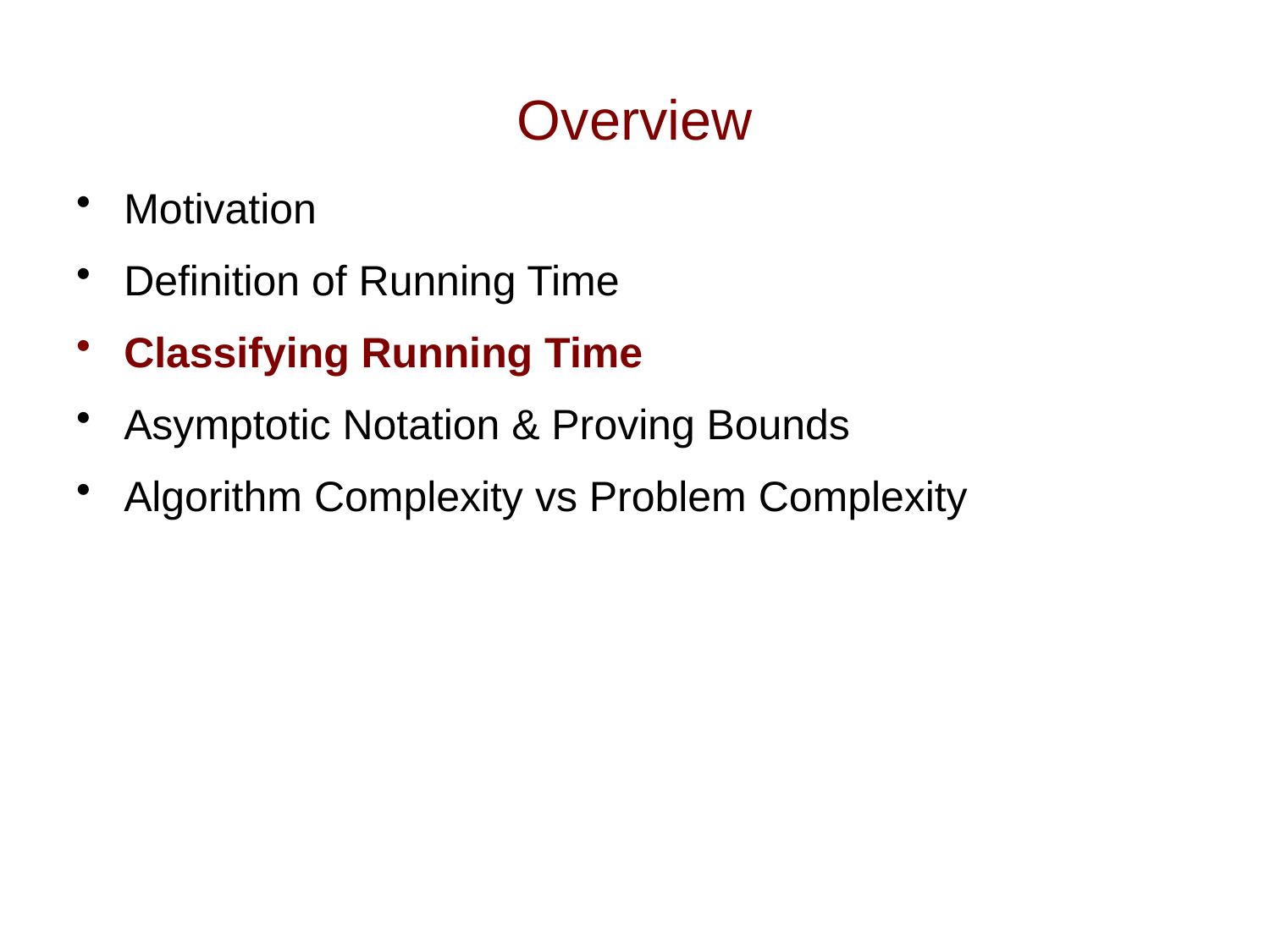

# Overview
Motivation
Definition of Running Time
Classifying Running Time
Asymptotic Notation & Proving Bounds
Algorithm Complexity vs Problem Complexity